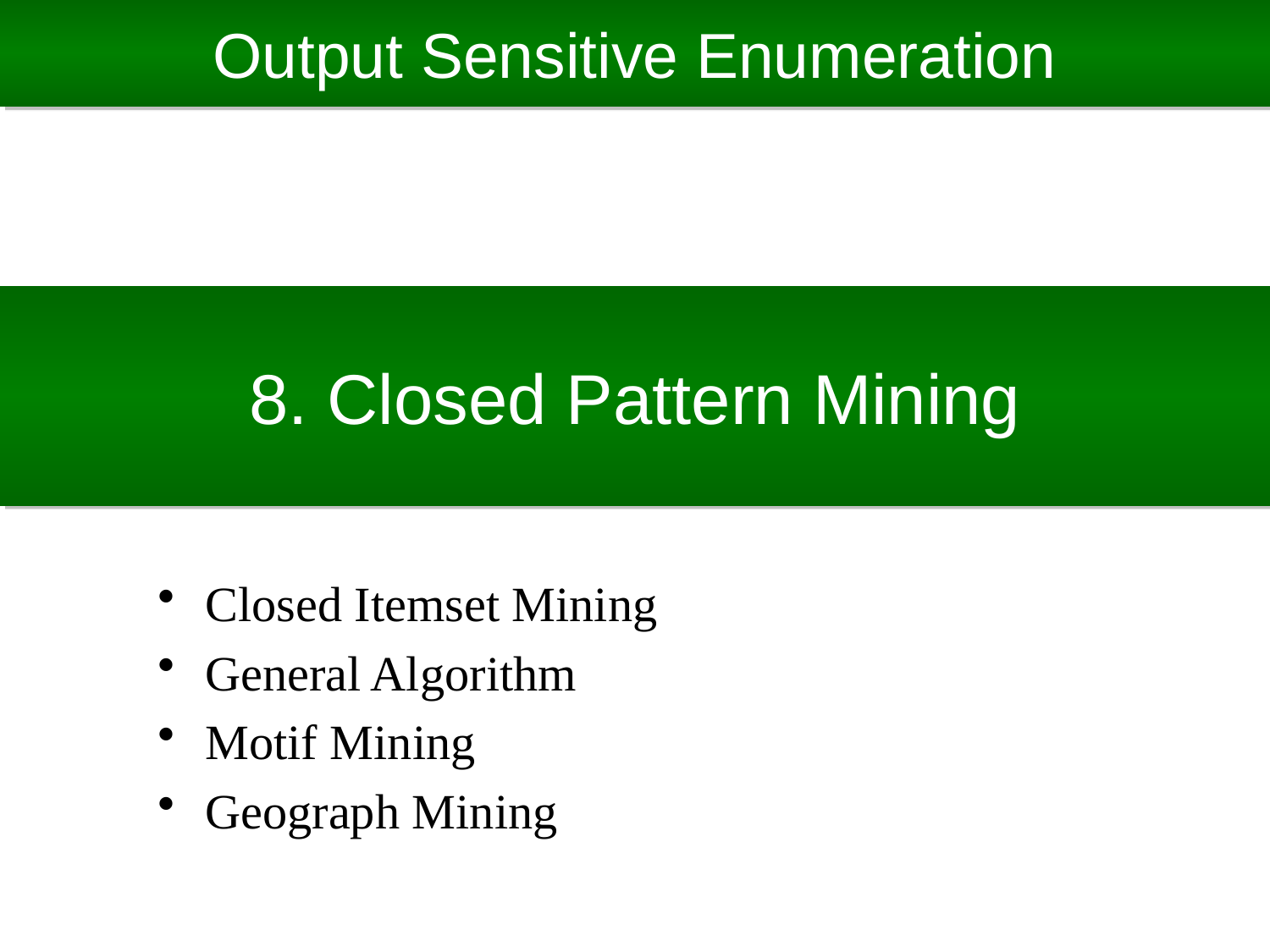

# Output Sensitive Enumeration
8. Closed Pattern Mining
Closed Itemset Mining
General Algorithm
Motif Mining
Geograph Mining